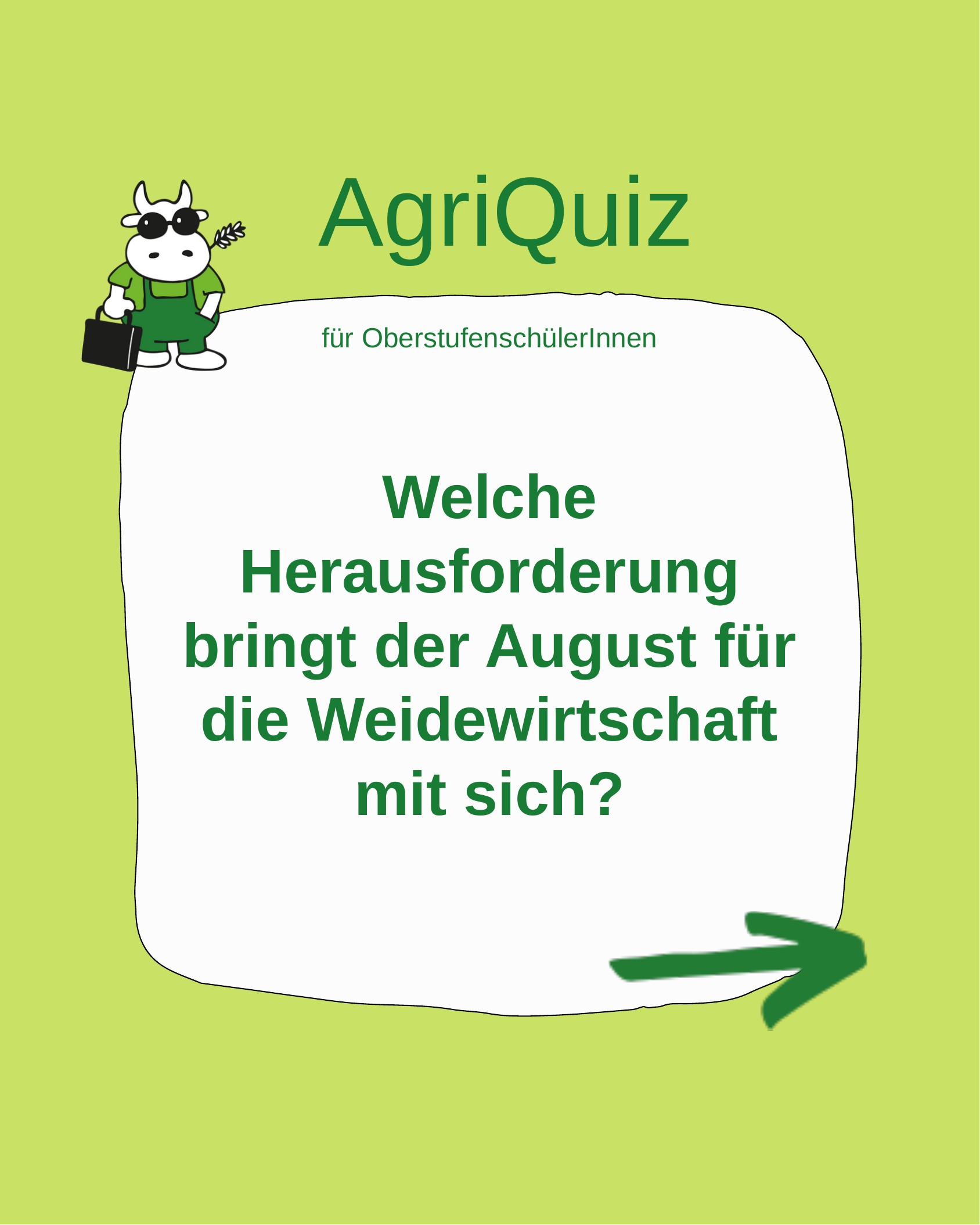

AgriQuiz

für OberstufenschülerInnen
Welche Herausforderung bringt der August für die Weidewirtschaft mit sich?